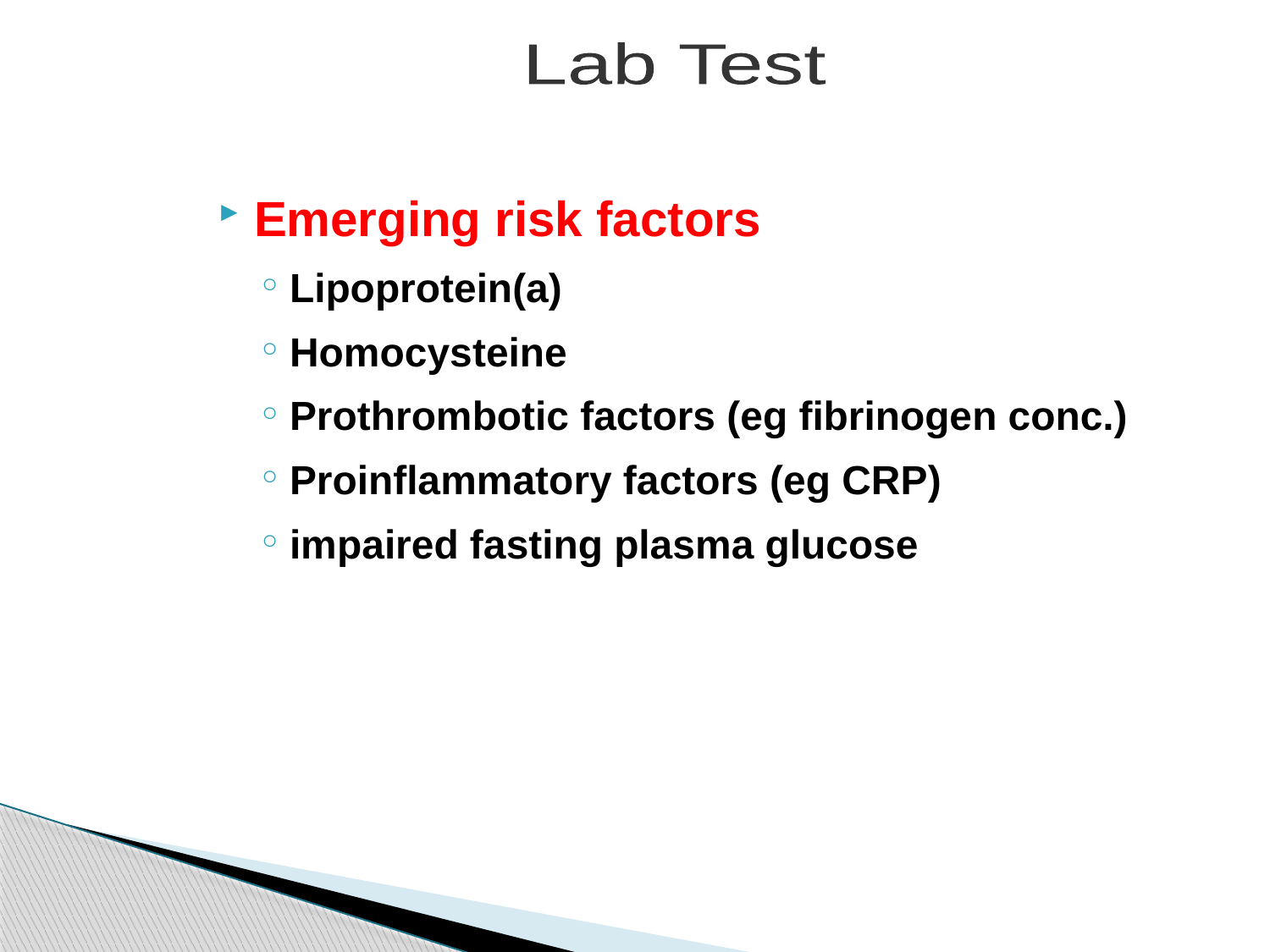

Lab Test
Emerging risk factors
Lipoprotein(a)
Homocysteine
Prothrombotic factors (eg fibrinogen conc.)
Proinflammatory factors (eg CRP)
impaired fasting plasma glucose